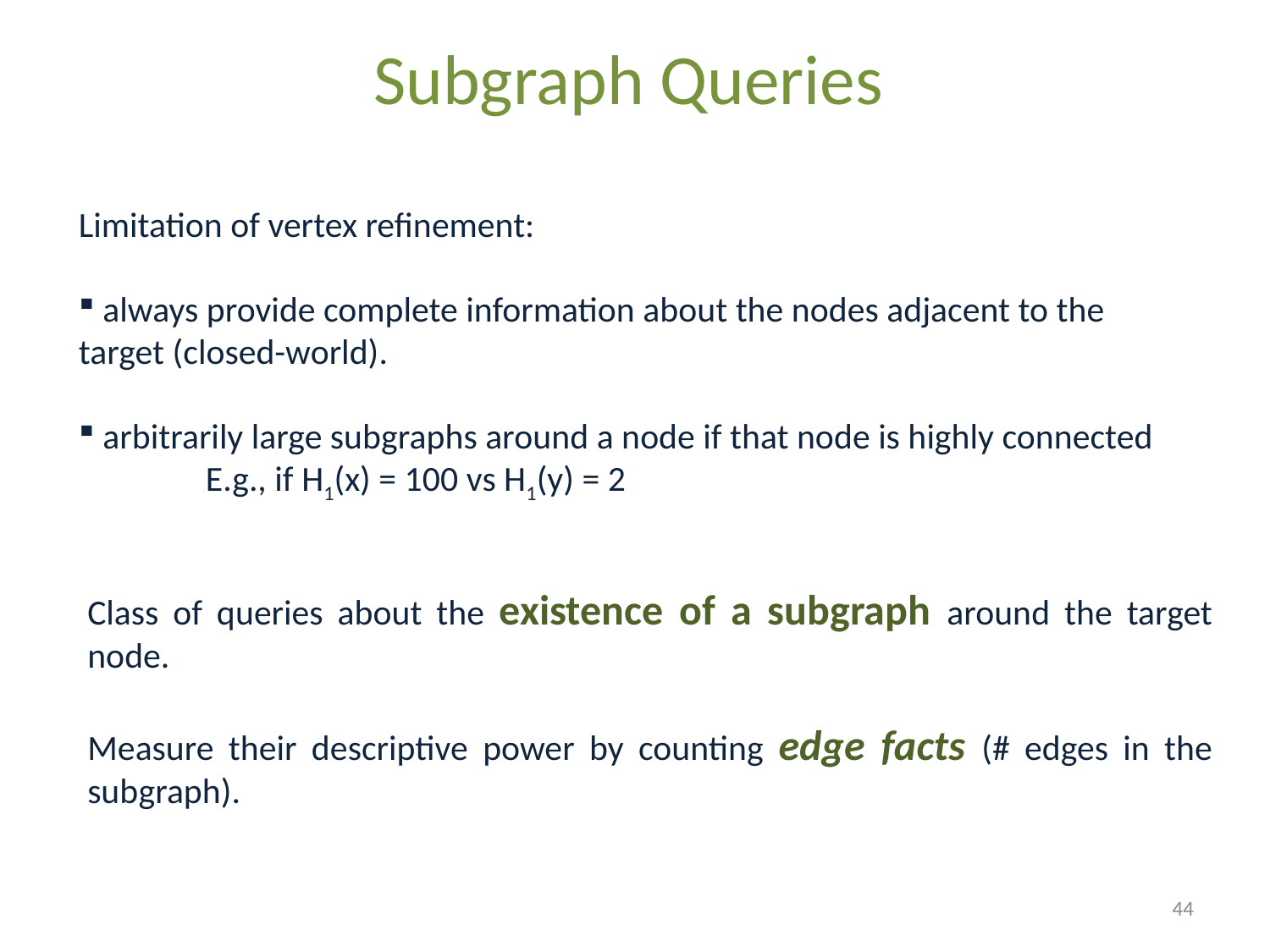

Subgraph Queries
Limitation of vertex refinement:

 always provide complete information about the nodes adjacent to the target (closed-world).

 arbitrarily large subgraphs around a node if that node is highly connected
	E.g., if H1(x) = 100 vs H1(y) = 2
Class of queries about the existence of a subgraph around the target node.

Measure their descriptive power by counting edge facts (# edges in the subgraph).
44